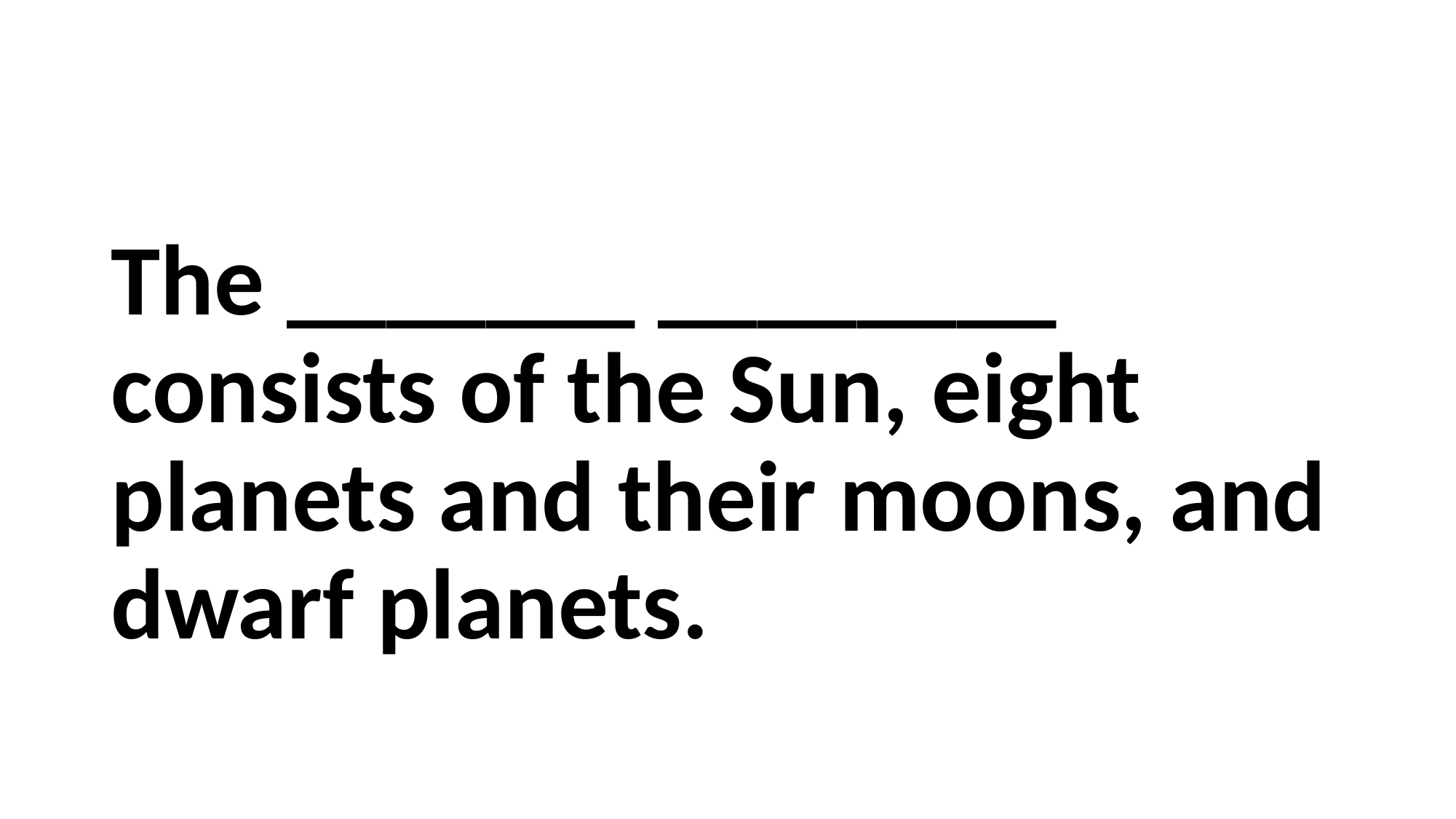

#
The _______ ________ consists of the Sun, eight planets and their moons, and dwarf planets.